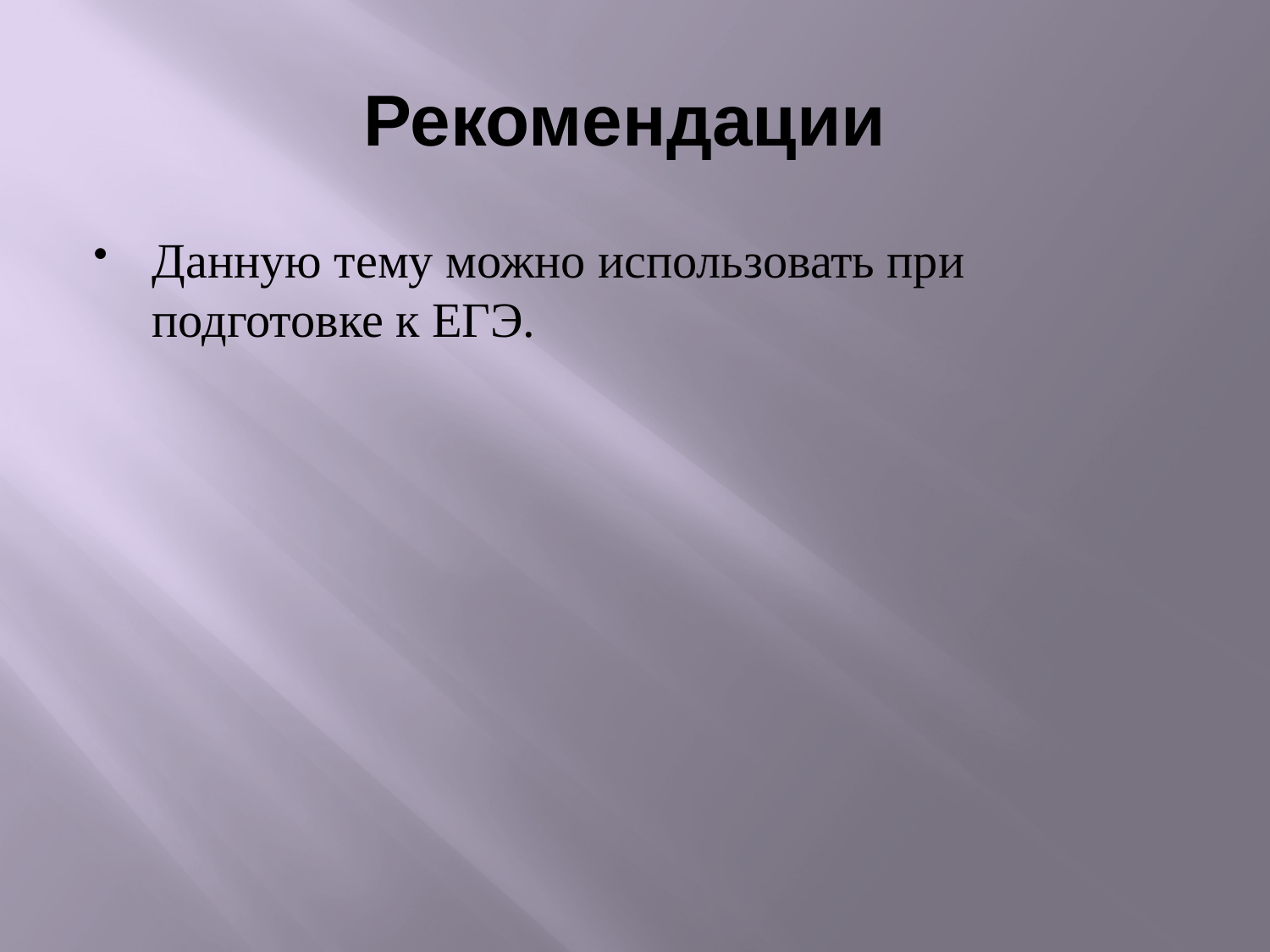

# Рекомендации
Данную тему можно использовать при подготовке к ЕГЭ.